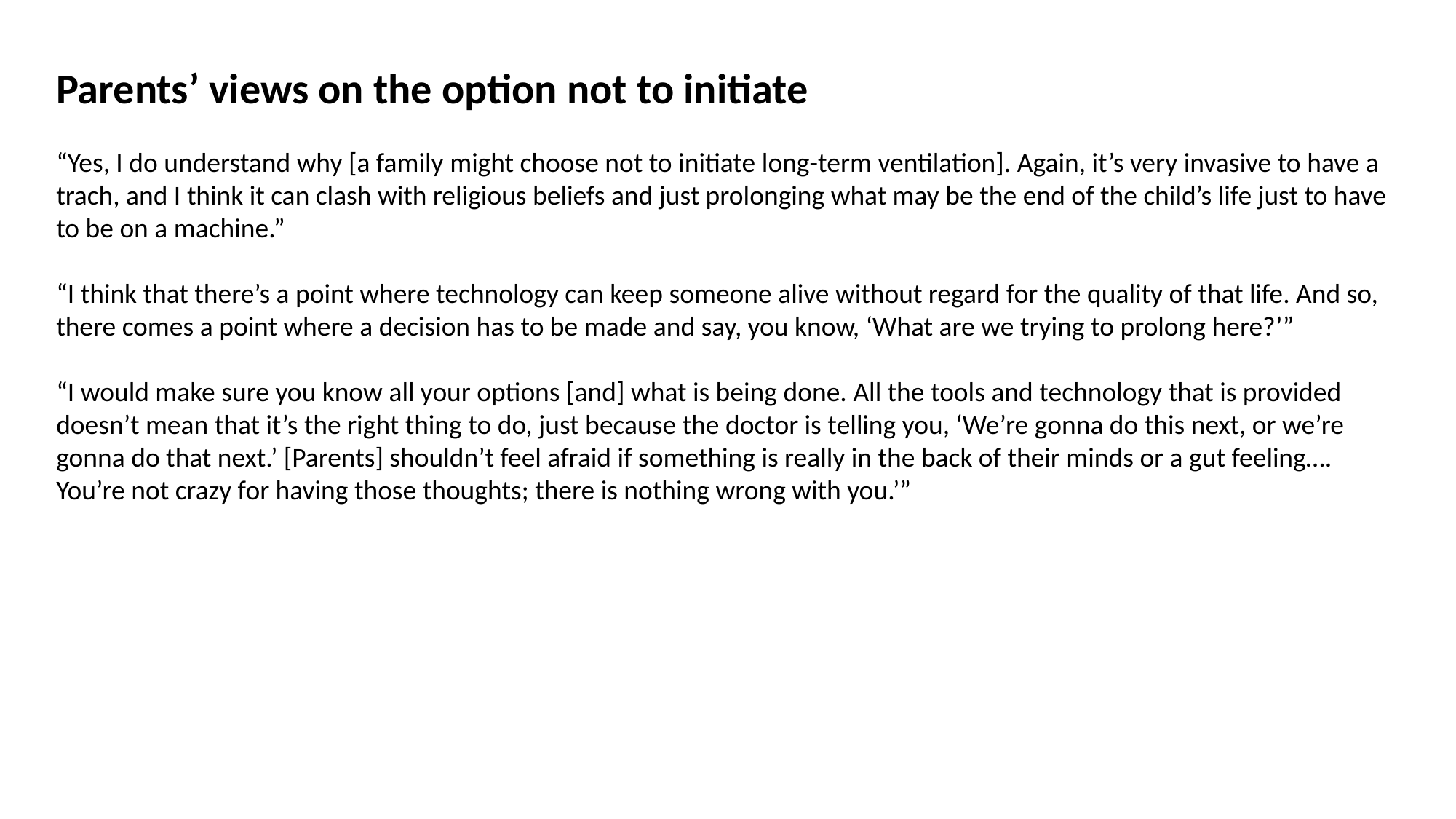

Parents’ views on the option not to initiate

“Yes, I do understand why [a family might choose not to initiate long-term ventilation]. Again, it’s very invasive to have a trach, and I think it can clash with religious beliefs and just prolonging what may be the end of the child’s life just to have to be on a machine.”

“I think that there’s a point where technology can keep someone alive without regard for the quality of that life. And so, there comes a point where a decision has to be made and say, you know, ‘What are we trying to prolong here?’”

“I would make sure you know all your options [and] what is being done. All the tools and technology that is provided doesn’t mean that it’s the right thing to do, just because the doctor is telling you, ‘We’re gonna do this next, or we’re gonna do that next.’ [Parents] shouldn’t feel afraid if something is really in the back of their minds or a gut feeling…. You’re not crazy for having those thoughts; there is nothing wrong with you.’”

|  |
| --- |
|  |